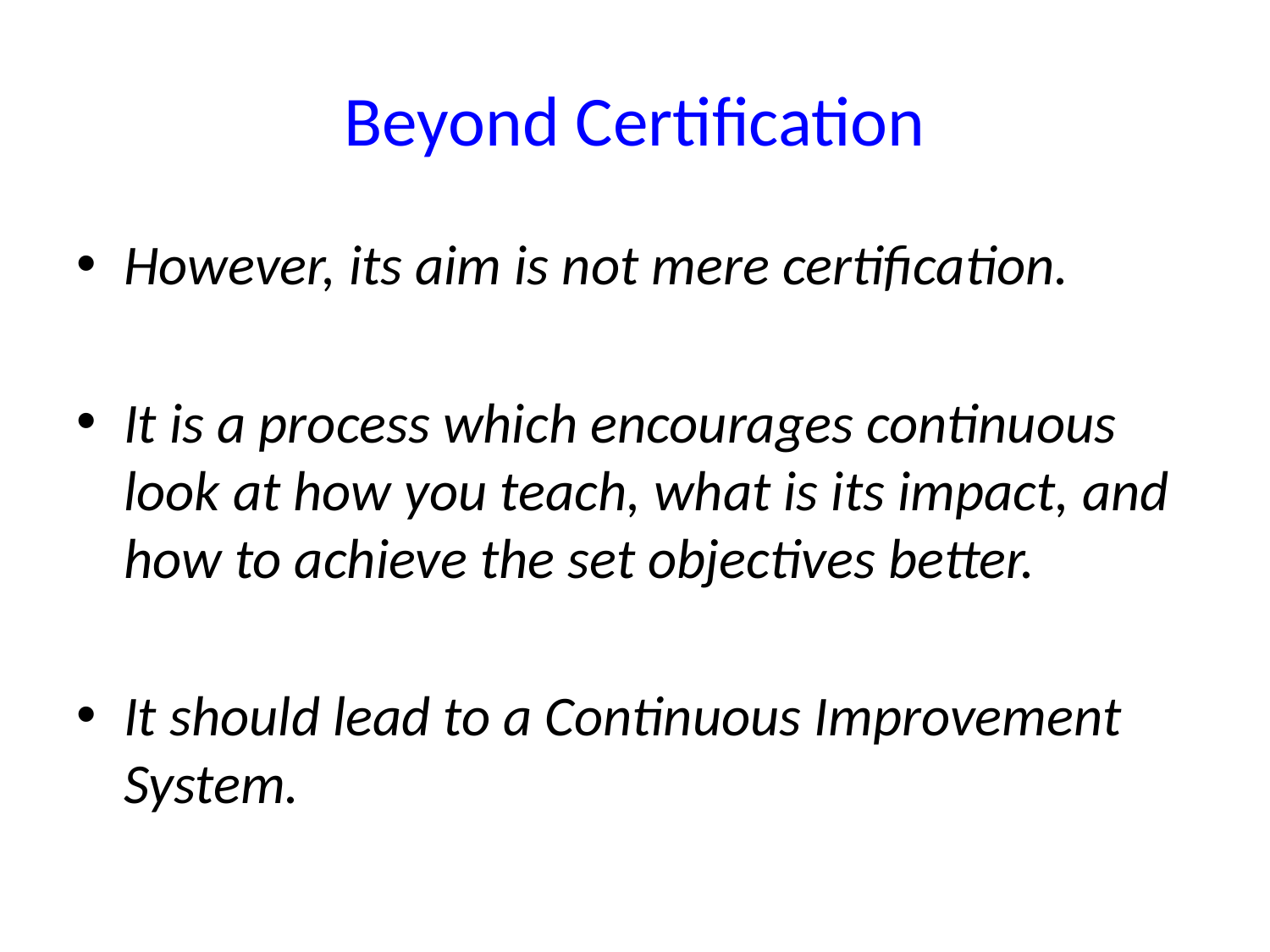

# Beyond Certification
However, its aim is not mere certification.

It is a process which encourages continuous look at how you teach, what is its impact, and how to achieve the set objectives better.

It should lead to a Continuous Improvement System.